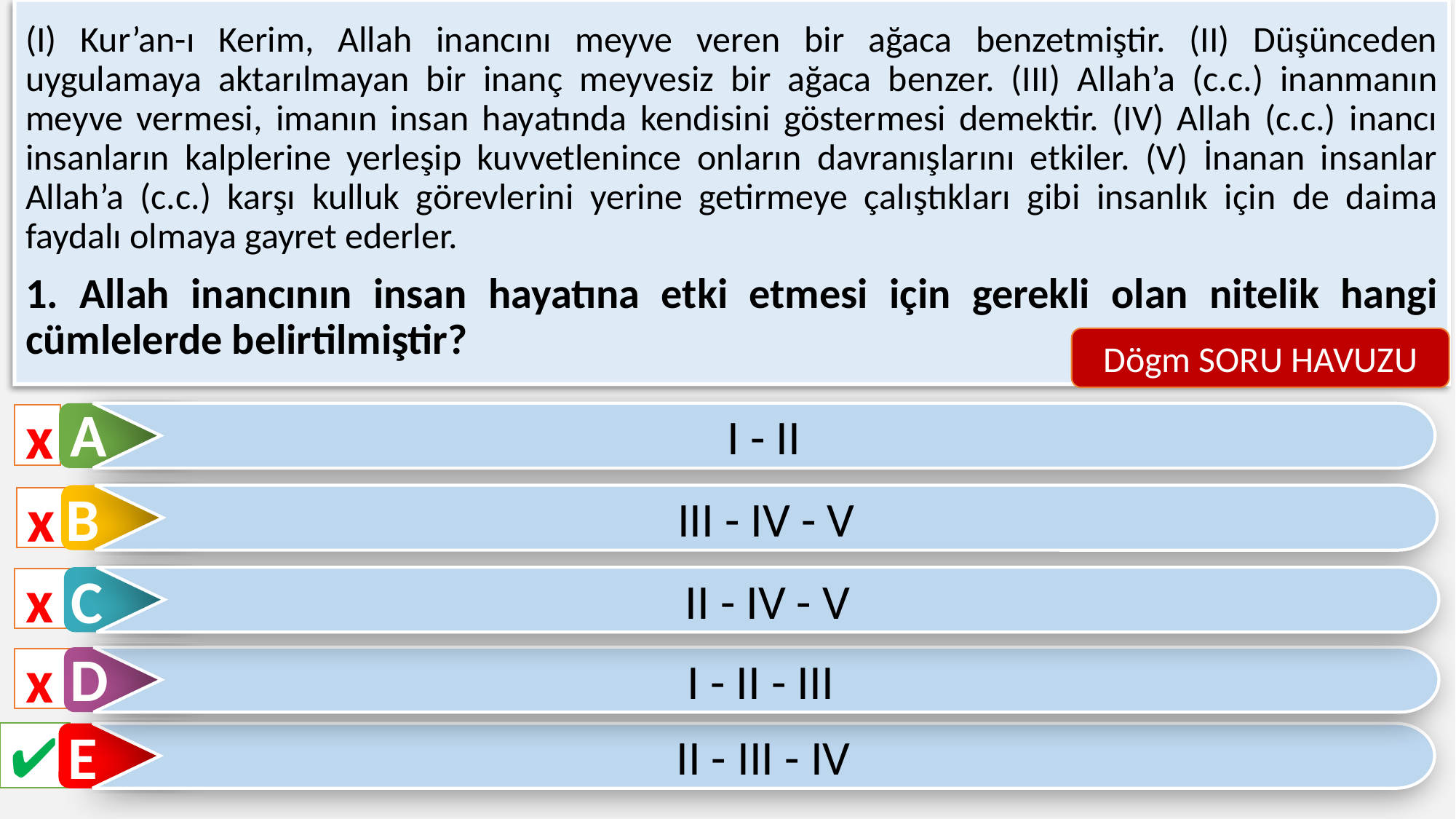

(I) Kur’an-ı Kerim, Allah inancını meyve veren bir ağaca benzetmiştir. (II) Düşünceden uygulamaya aktarılmayan bir inanç meyvesiz bir ağaca benzer. (III) Allah’a (c.c.) inanmanın meyve vermesi, imanın insan hayatında kendisini göstermesi demektir. (IV) Allah (c.c.) inancı insanların kalplerine yerleşip kuvvetlenince onların davranışlarını etkiler. (V) İnanan insanlar Allah’a (c.c.) karşı kulluk görevlerini yerine getirmeye çalıştıkları gibi insanlık için de daima faydalı olmaya gayret ederler.
1. Allah inancının insan hayatına etki etmesi için gerekli olan nitelik hangi cümlelerde belirtilmiştir?
Dögm SORU HAVUZU
A

I - II
x
B

III - IV - V
x
C
II - IV - V

x
D

I - II - III
x
E
✔

II - III - IV